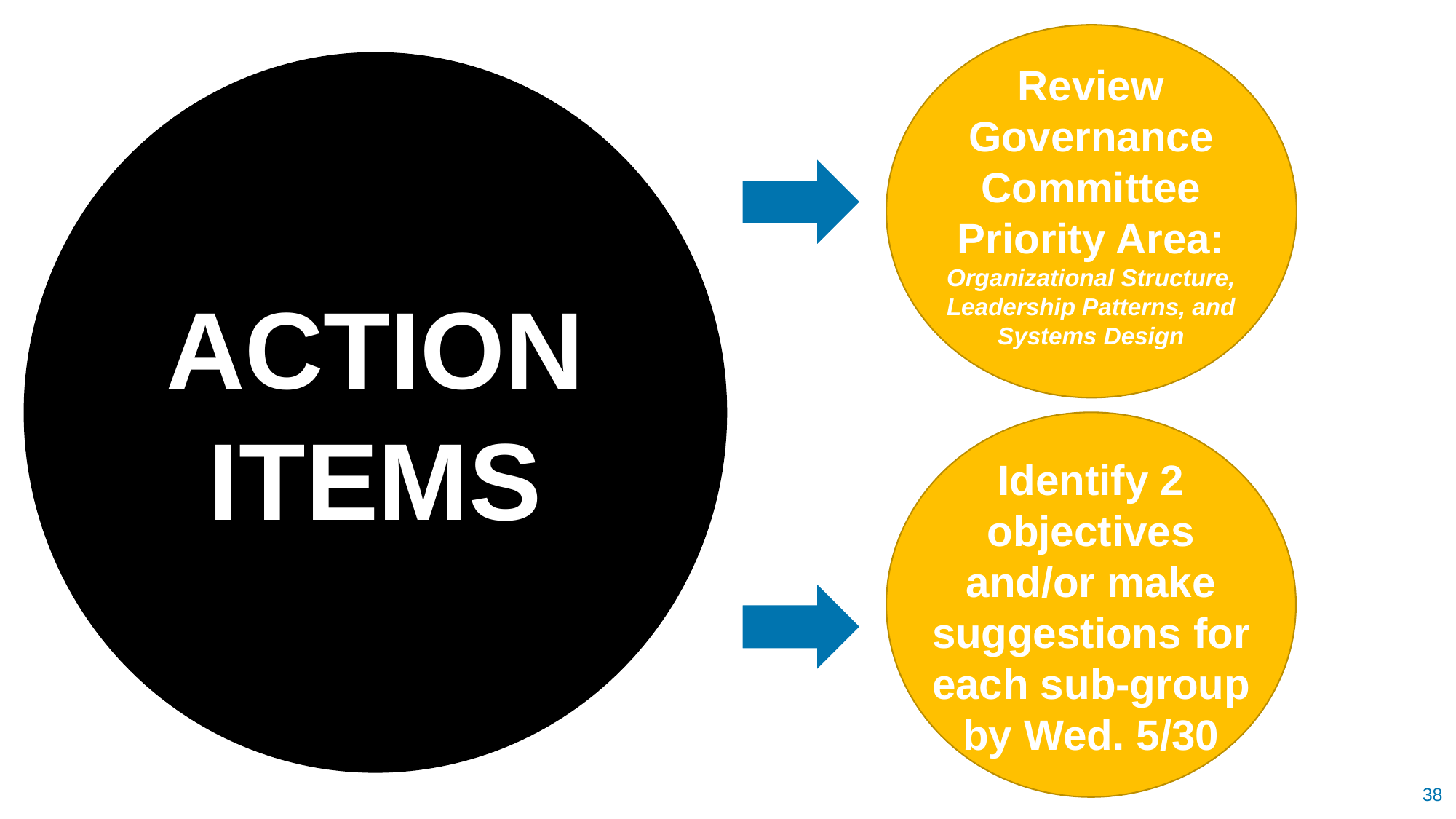

Review Governance Committee Priority Area: Organizational Structure, Leadership Patterns, and Systems Design

ACTION ITEMS

Identify 2 objectives and/or make suggestions for each sub-group by Wed. 5/30

38